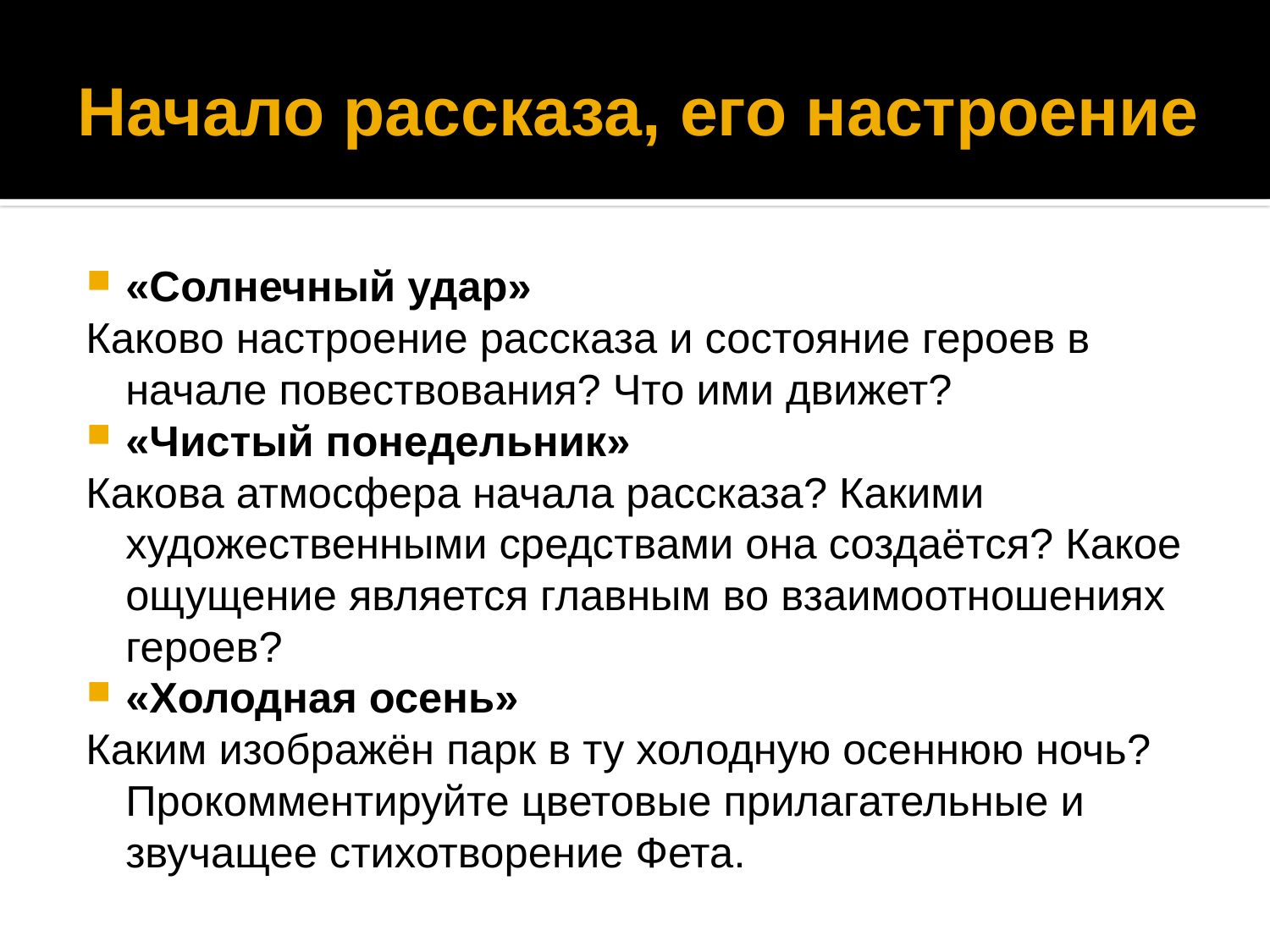

# Начало рассказа, его настроение
«Солнечный удар»
Каково настроение рассказа и состояние героев в начале повествования? Что ими движет?
«Чистый понедельник»
Какова атмосфера начала рассказа? Какими художественными средствами она создаётся? Какое ощущение является главным во взаимоотношениях героев?
«Холодная осень»
Каким изображён парк в ту холодную осеннюю ночь? Прокомментируйте цветовые прилагательные и звучащее стихотворение Фета.